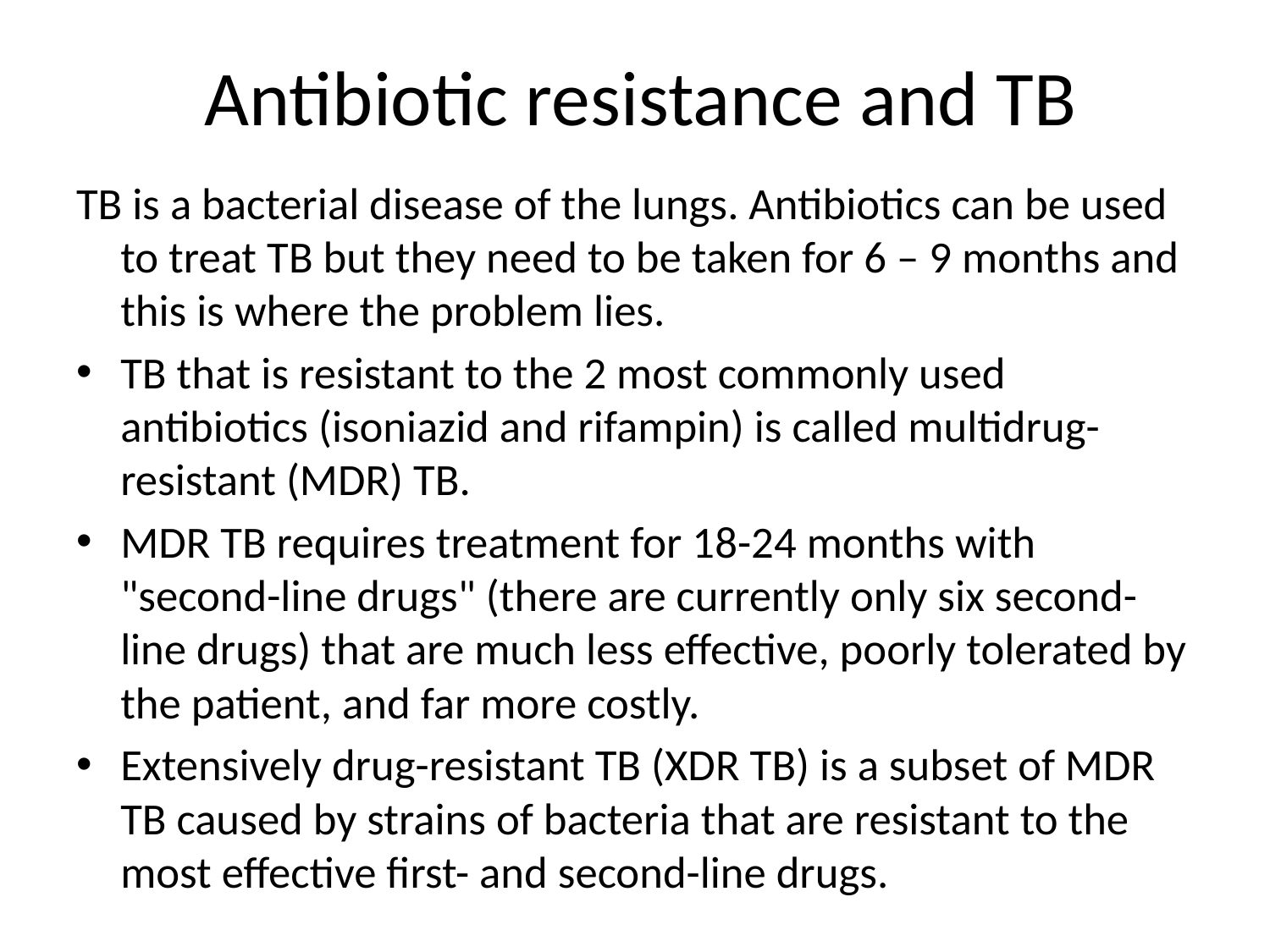

# Antibiotic resistance and TB
TB is a bacterial disease of the lungs. Antibiotics can be used to treat TB but they need to be taken for 6 – 9 months and this is where the problem lies.
TB that is resistant to the 2 most commonly used antibiotics (isoniazid and rifampin) is called multidrug-resistant (MDR) TB.
MDR TB requires treatment for 18-24 months with "second-line drugs" (there are currently only six second-line drugs) that are much less effective, poorly tolerated by the patient, and far more costly.
Extensively drug-resistant TB (XDR TB) is a subset of MDR TB caused by strains of bacteria that are resistant to the most effective first- and second-line drugs.